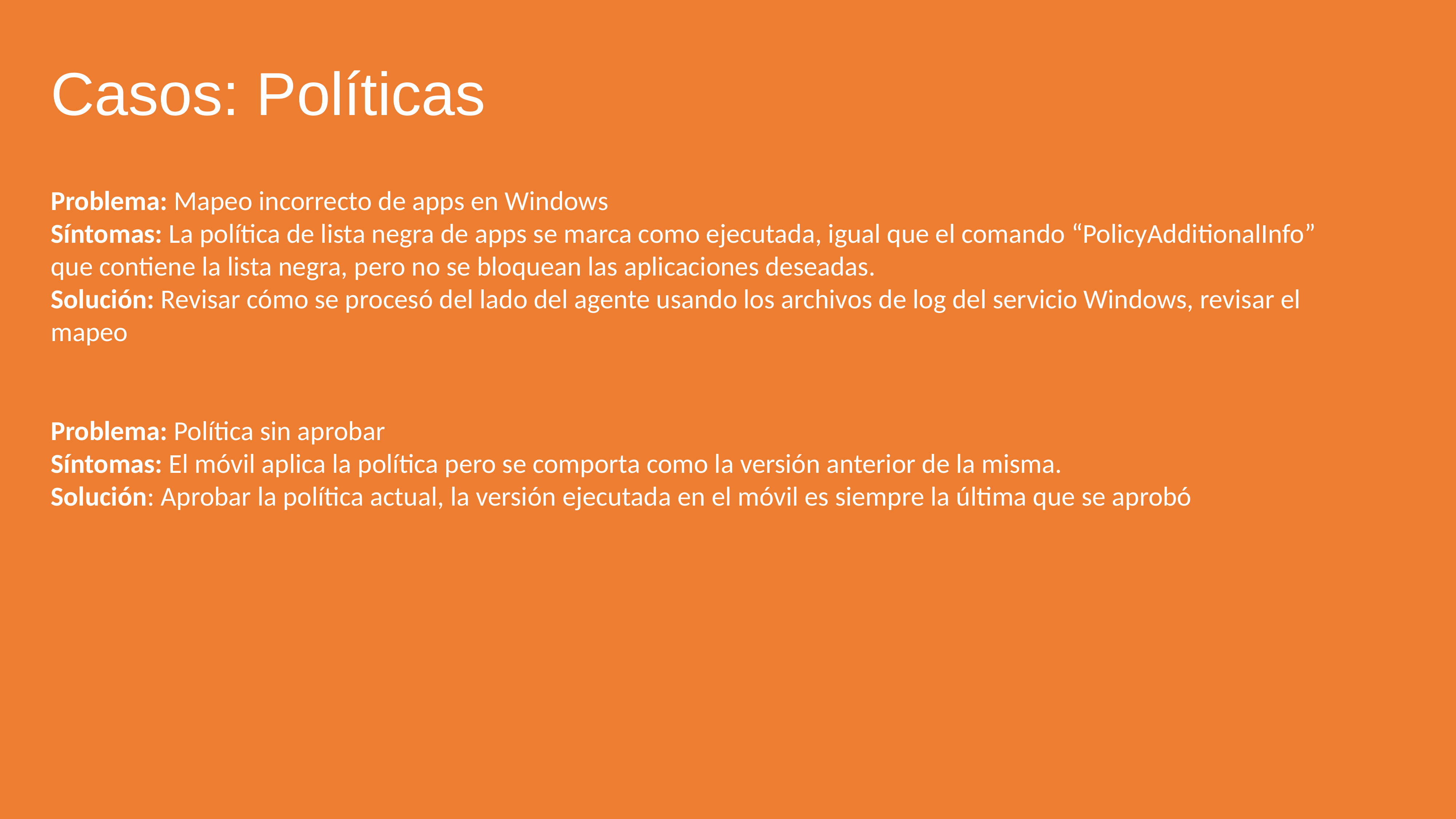

Casos: Políticas
Problema: Mapeo incorrecto de apps en Windows
Síntomas: La política de lista negra de apps se marca como ejecutada, igual que el comando “PolicyAdditionalInfo” que contiene la lista negra, pero no se bloquean las aplicaciones deseadas.
Solución: Revisar cómo se procesó del lado del agente usando los archivos de log del servicio Windows, revisar el mapeo
Problema: Política sin aprobar
Síntomas: El móvil aplica la política pero se comporta como la versión anterior de la misma.
Solución: Aprobar la política actual, la versión ejecutada en el móvil es siempre la última que se aprobó